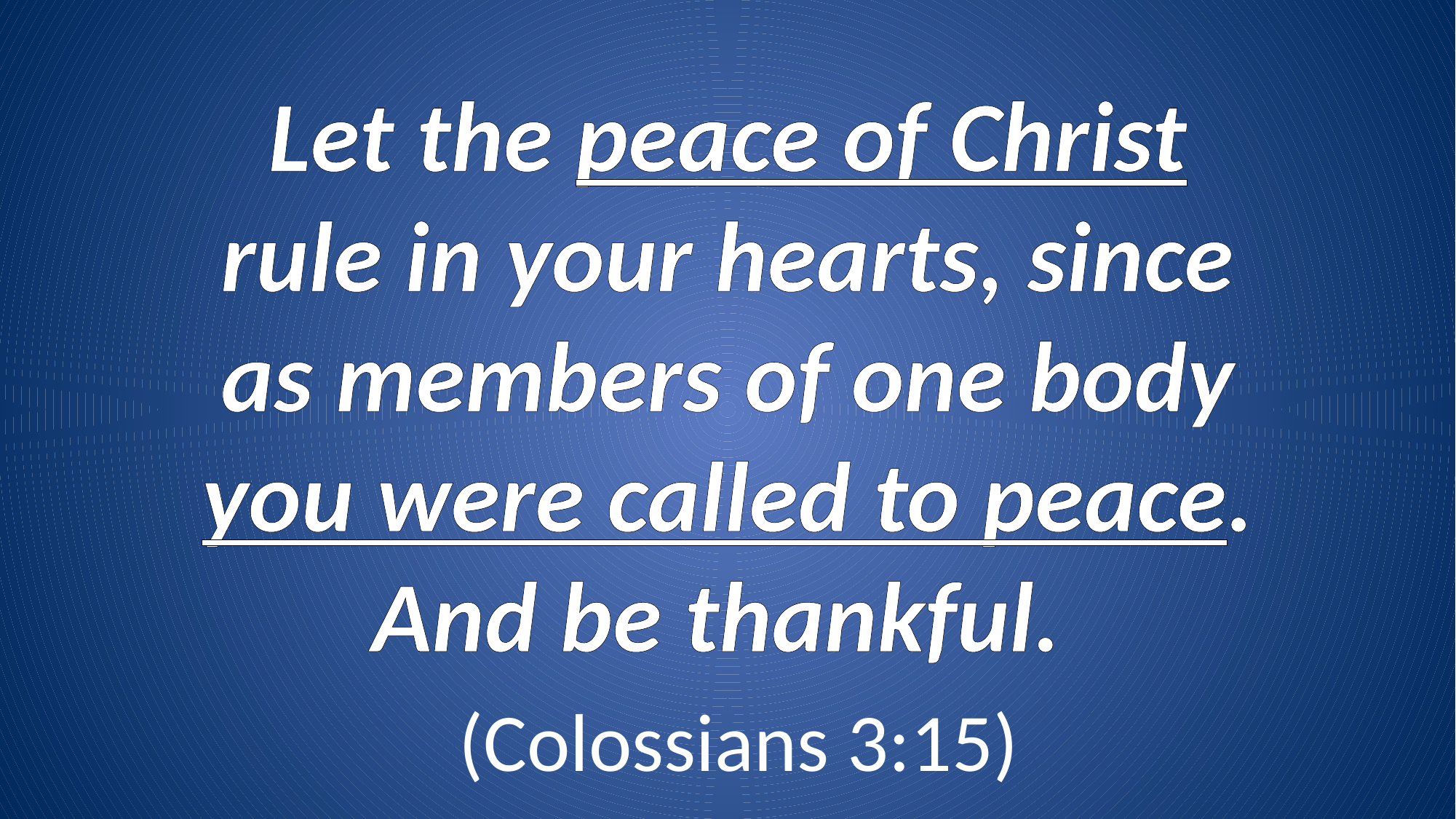

Let the peace of Christ rule in your hearts, since as members of one body you were called to peace. And be thankful.
 (Colossians 3:15)